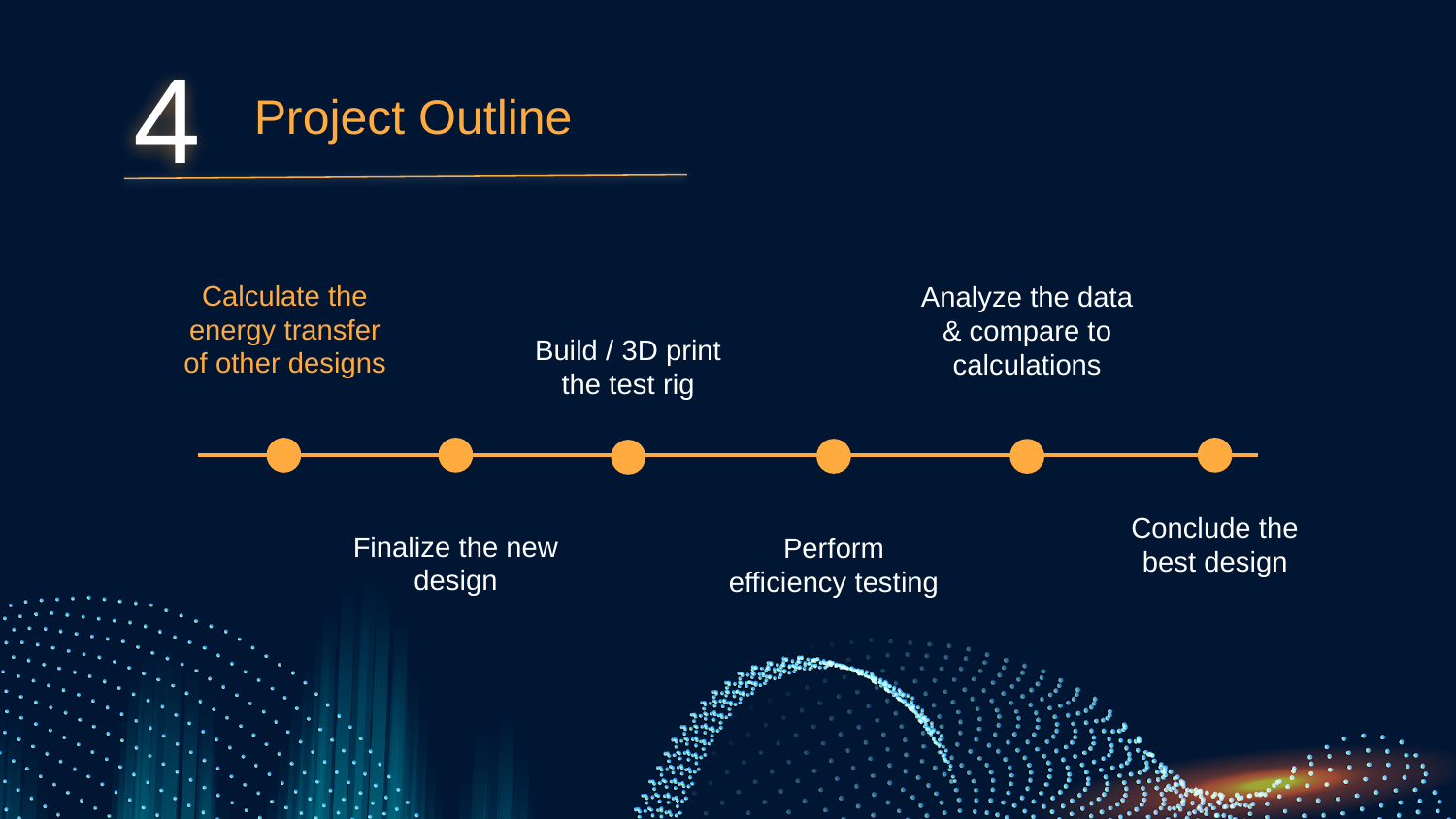

4
# Project Outline
Calculate the energy transfer of other designs
Analyze the data & compare to calculations
Build / 3D print the test rig

Conclude the best design
Finalize the new design
Perform efficiency testing